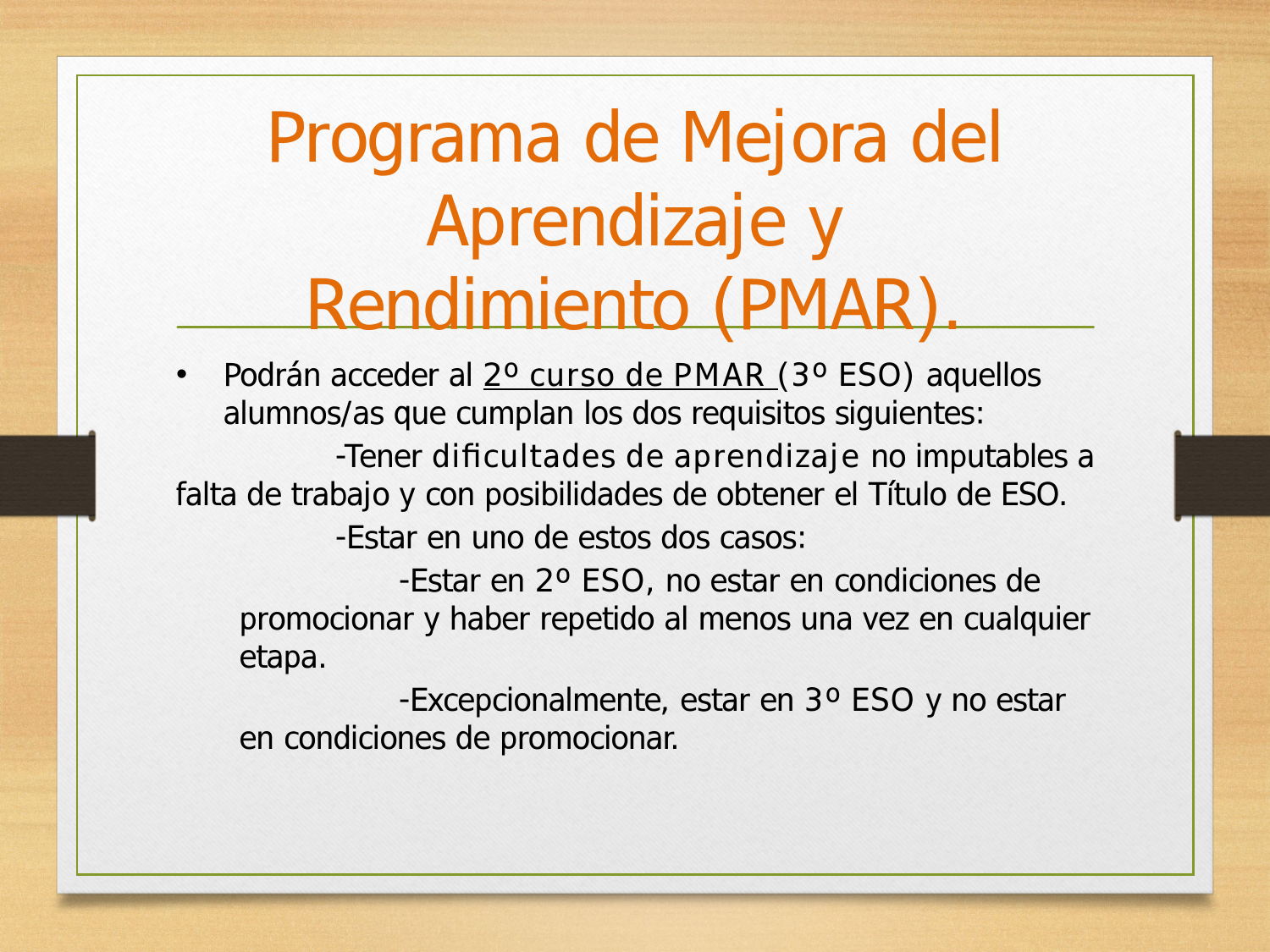

# Programa de Mejora del Aprendizaje y Rendimiento (PMAR).

Podrán acceder al 2º curso de PMAR (3º ESO) aquellos alumnos/as que cumplan los dos requisitos siguientes:
                -Tener dificultades de aprendizaje no imputables a falta de trabajo y con posibilidades de obtener el Título de ESO.
                -Estar en uno de estos dos casos:
                -Estar en 2º ESO, no estar en condiciones de promocionar y haber repetido al menos una vez en cualquier etapa.
                -Excepcionalmente, estar en 3º ESO y no estar en condiciones de promocionar.